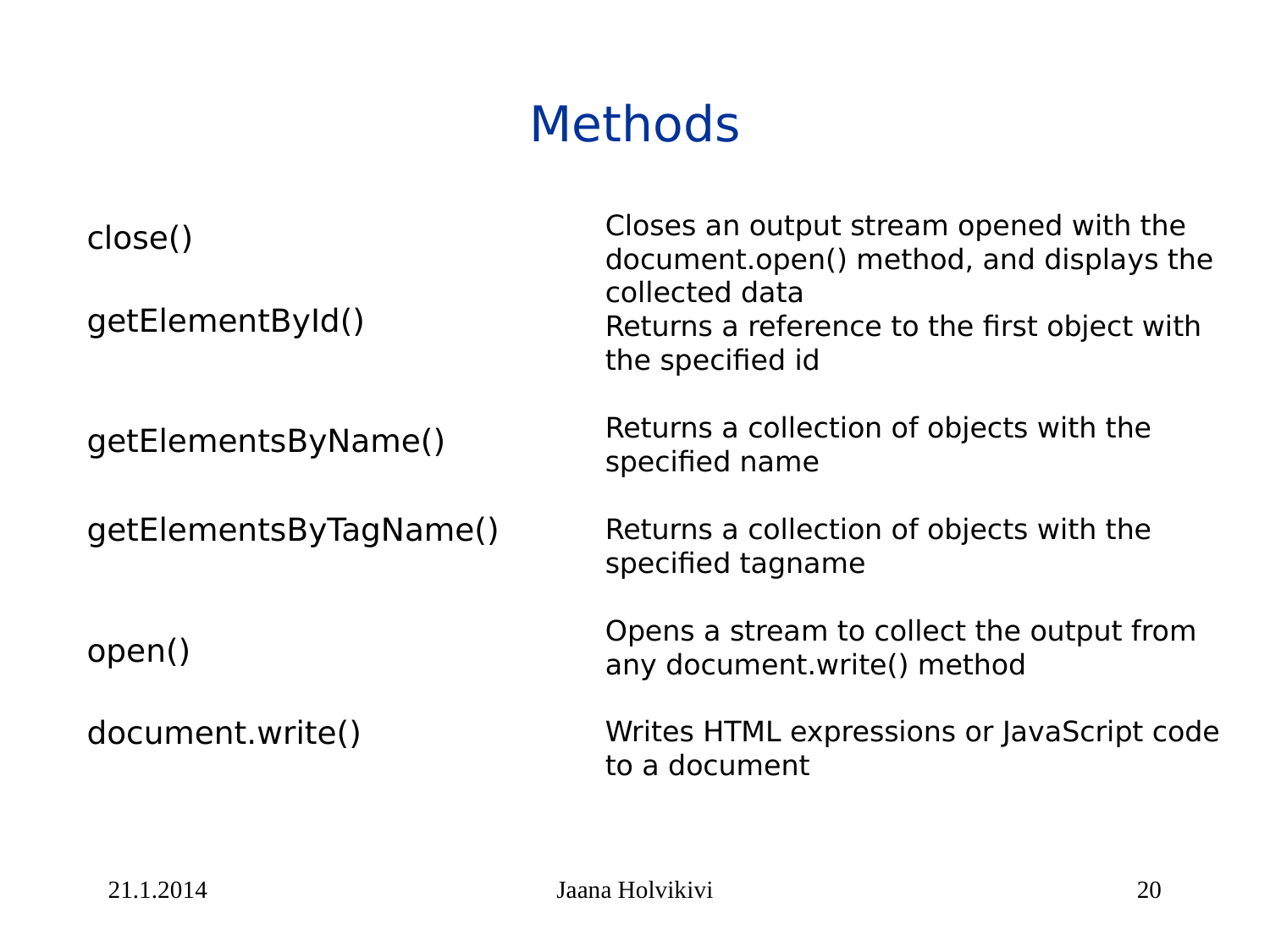

# Methods
Closes an output stream opened with the document.open() method, and displays the collected data
Returns a reference to the first object with the specified id
Returns a collection of objects with the specified name
Returns a collection of objects with the specified tagname
Opens a stream to collect the output from any document.write() method
Writes HTML expressions or JavaScript code to a document

close()
getElementById()
getElementsByName()

getElementsByTagName()
open()
document.write()
21.1.2014
Jaana Holvikivi
20